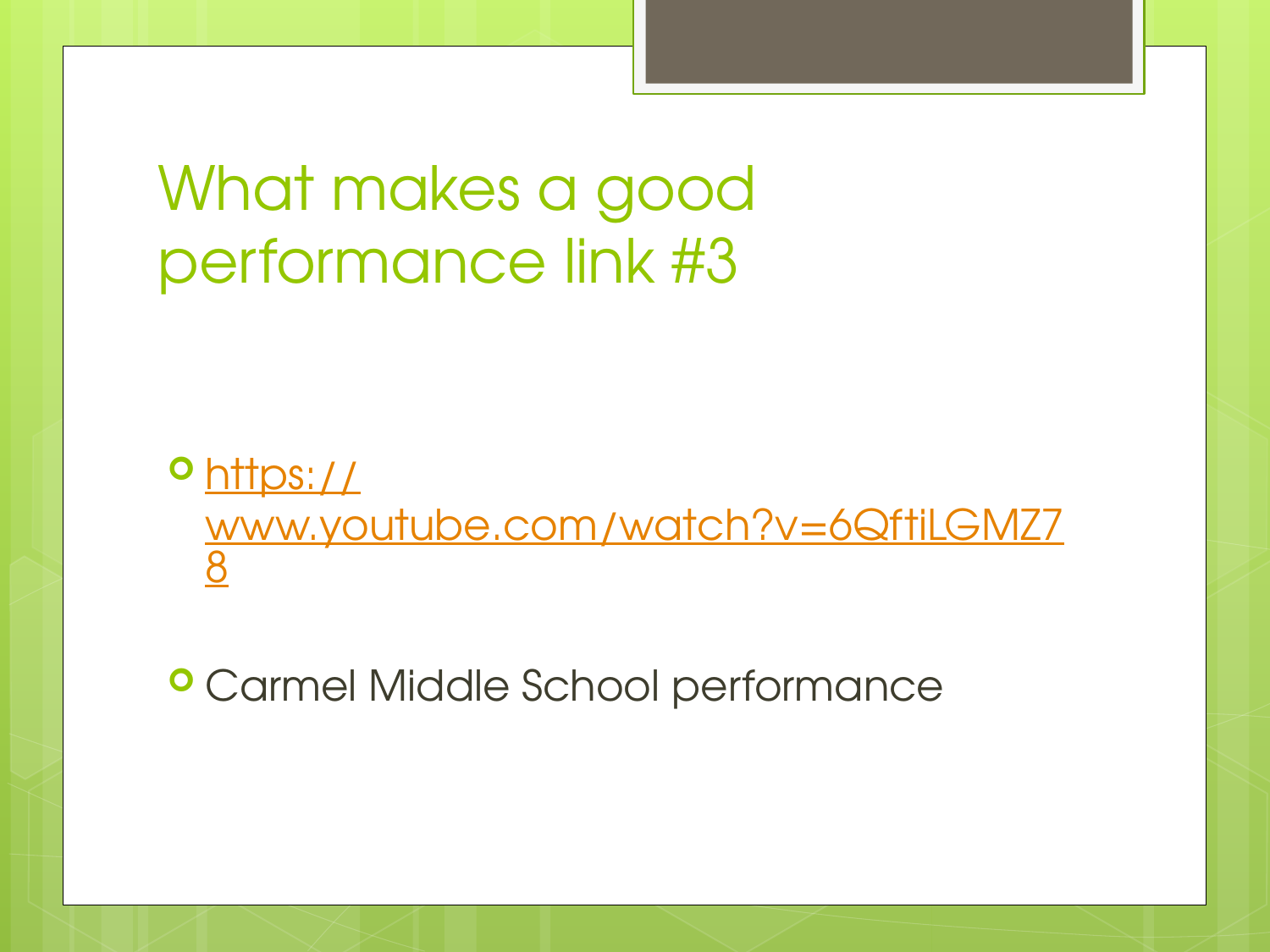

# What makes a good performance link #3

https://www.youtube.com/watch?v=6QftiLGMZ78

Carmel Middle School performance